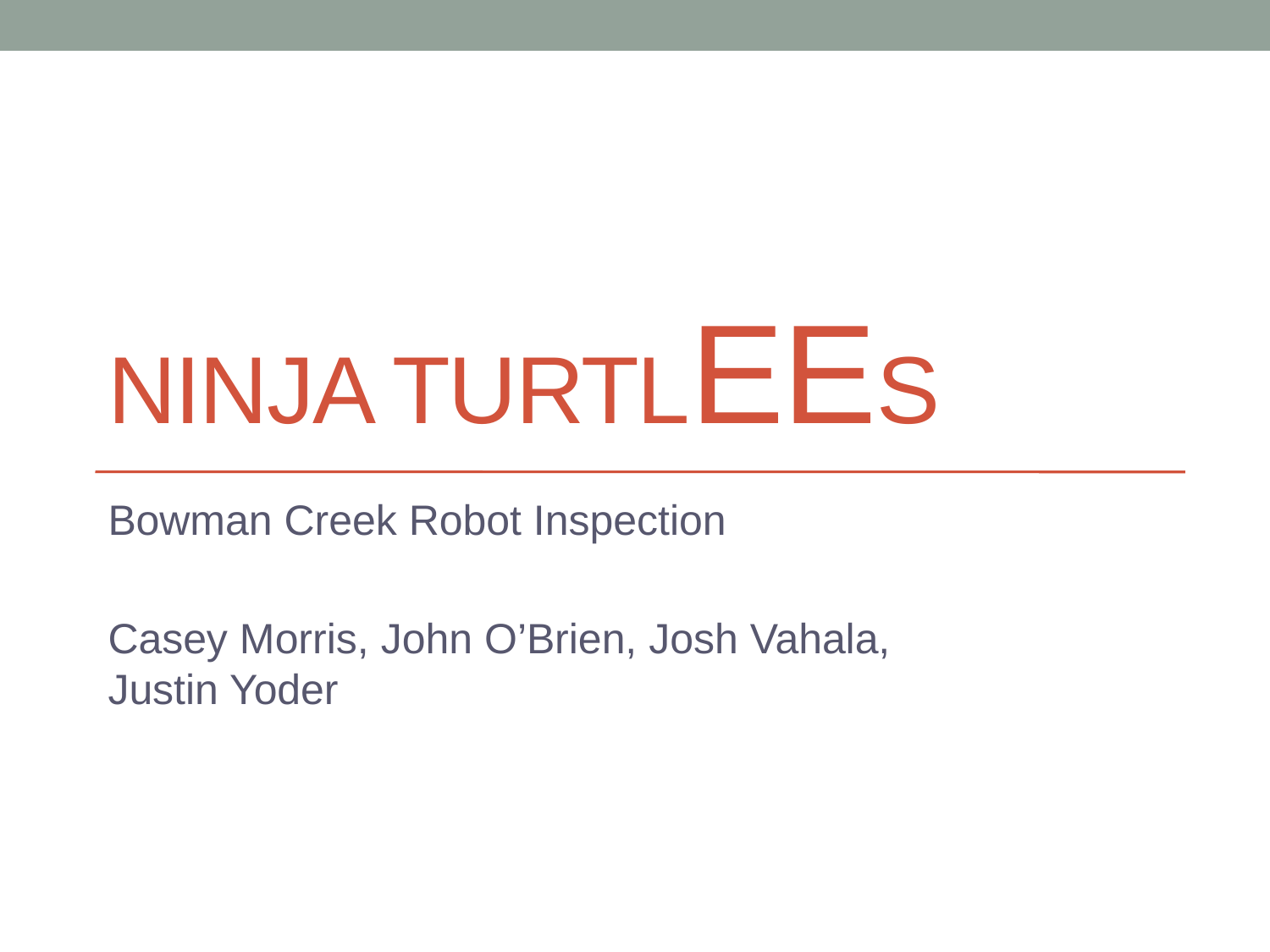

# Ninja TurtlEEs
Bowman Creek Robot Inspection

Casey Morris, John O’Brien, Josh Vahala, Justin Yoder